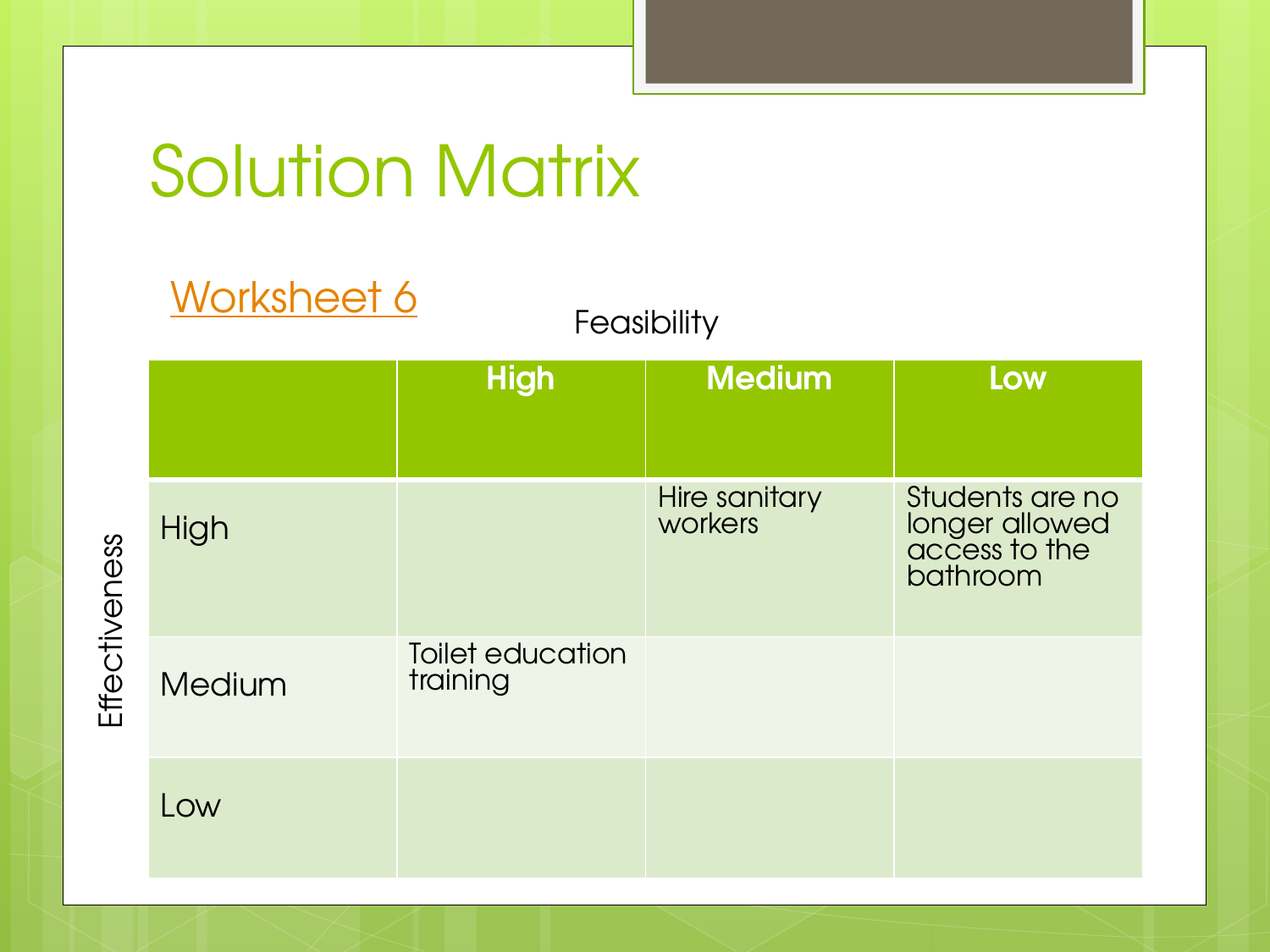

# Solution Matrix
Worksheet 6
Feasibility
|  | High | Medium | Low |
| --- | --- | --- | --- |
| High |  | Hire sanitary workers | Students are no longer allowed access to the bathroom |
| Medium | Toilet education training |  |  |
| Low |  |  |  |
Effectiveness